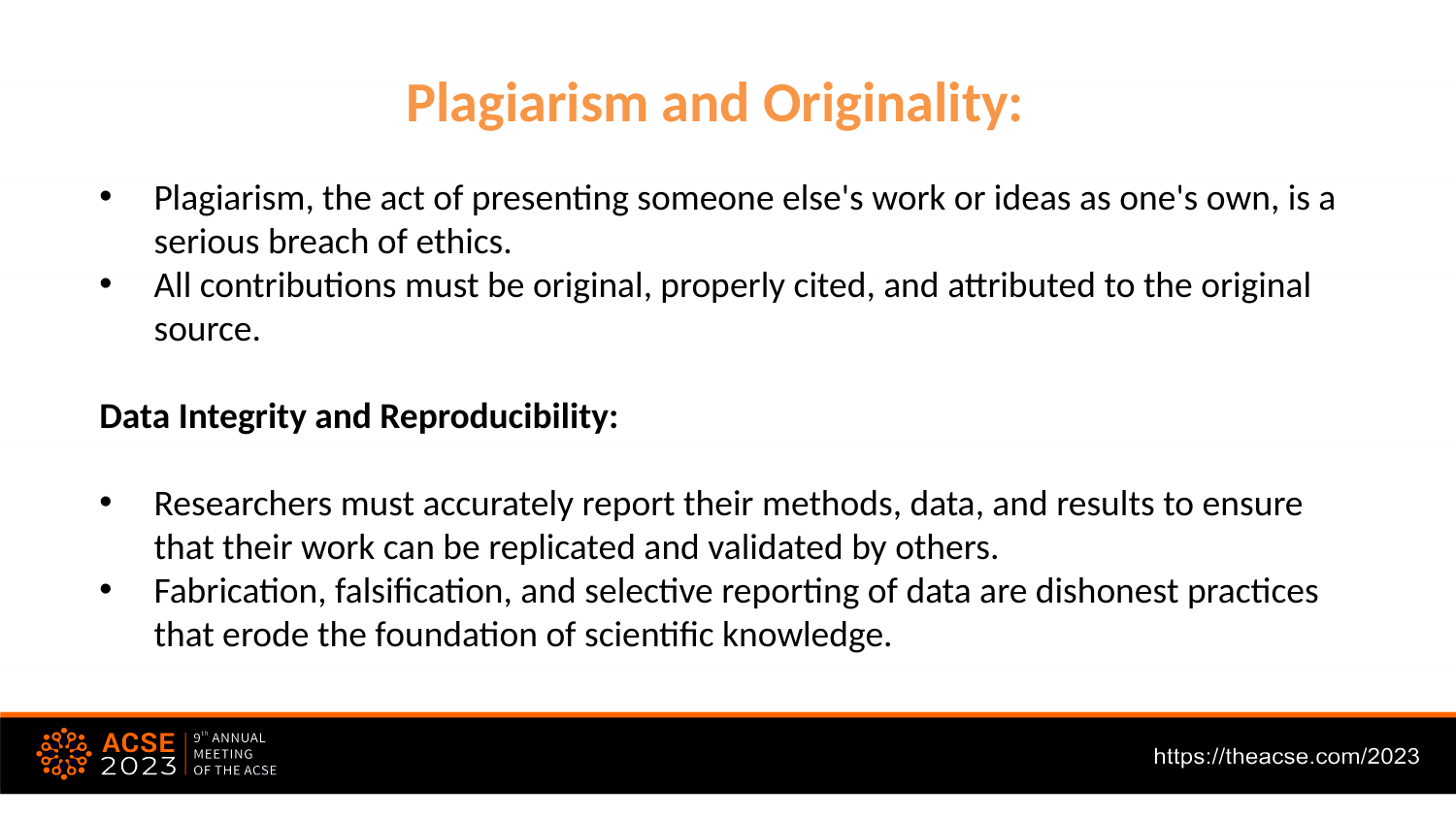

Plagiarism and Originality:

Plagiarism, the act of presenting someone else's work or ideas as one's own, is a serious breach of ethics.
All contributions must be original, properly cited, and attributed to the original source.
Data Integrity and Reproducibility:
Researchers must accurately report their methods, data, and results to ensure that their work can be replicated and validated by others.
Fabrication, falsification, and selective reporting of data are dishonest practices that erode the foundation of scientific knowledge.